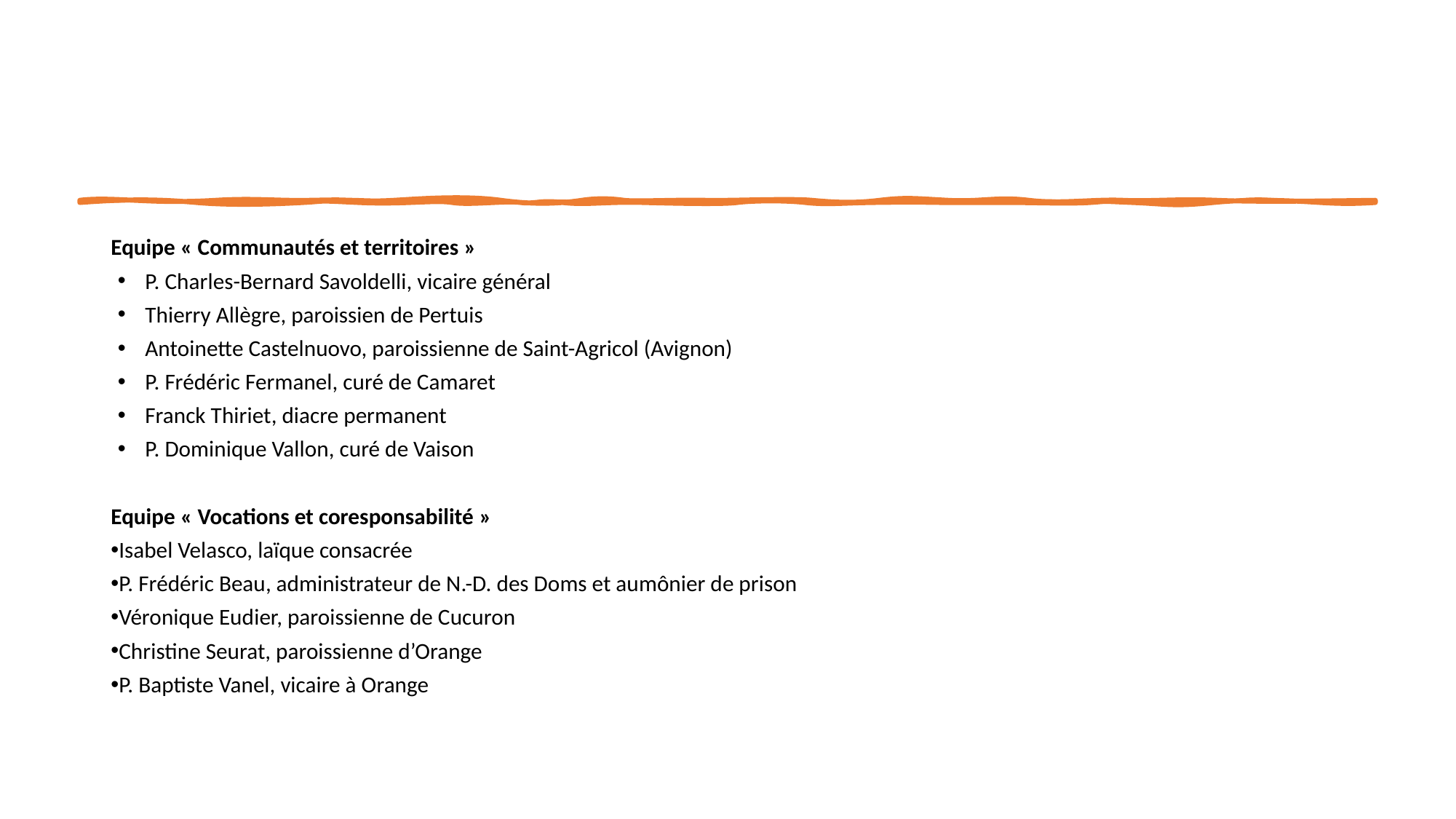

Equipe « Communautés et territoires »
P. Charles-Bernard Savoldelli, vicaire général
Thierry Allègre, paroissien de Pertuis
Antoinette Castelnuovo, paroissienne de Saint-Agricol (Avignon)
P. Frédéric Fermanel, curé de Camaret
Franck Thiriet, diacre permanent
P. Dominique Vallon, curé de Vaison

Equipe « Vocations et coresponsabilité »
Isabel Velasco, laïque consacrée
P. Frédéric Beau, administrateur de N.-D. des Doms et aumônier de prison
Véronique Eudier, paroissienne de Cucuron
Christine Seurat, paroissienne d’Orange
P. Baptiste Vanel, vicaire à Orange